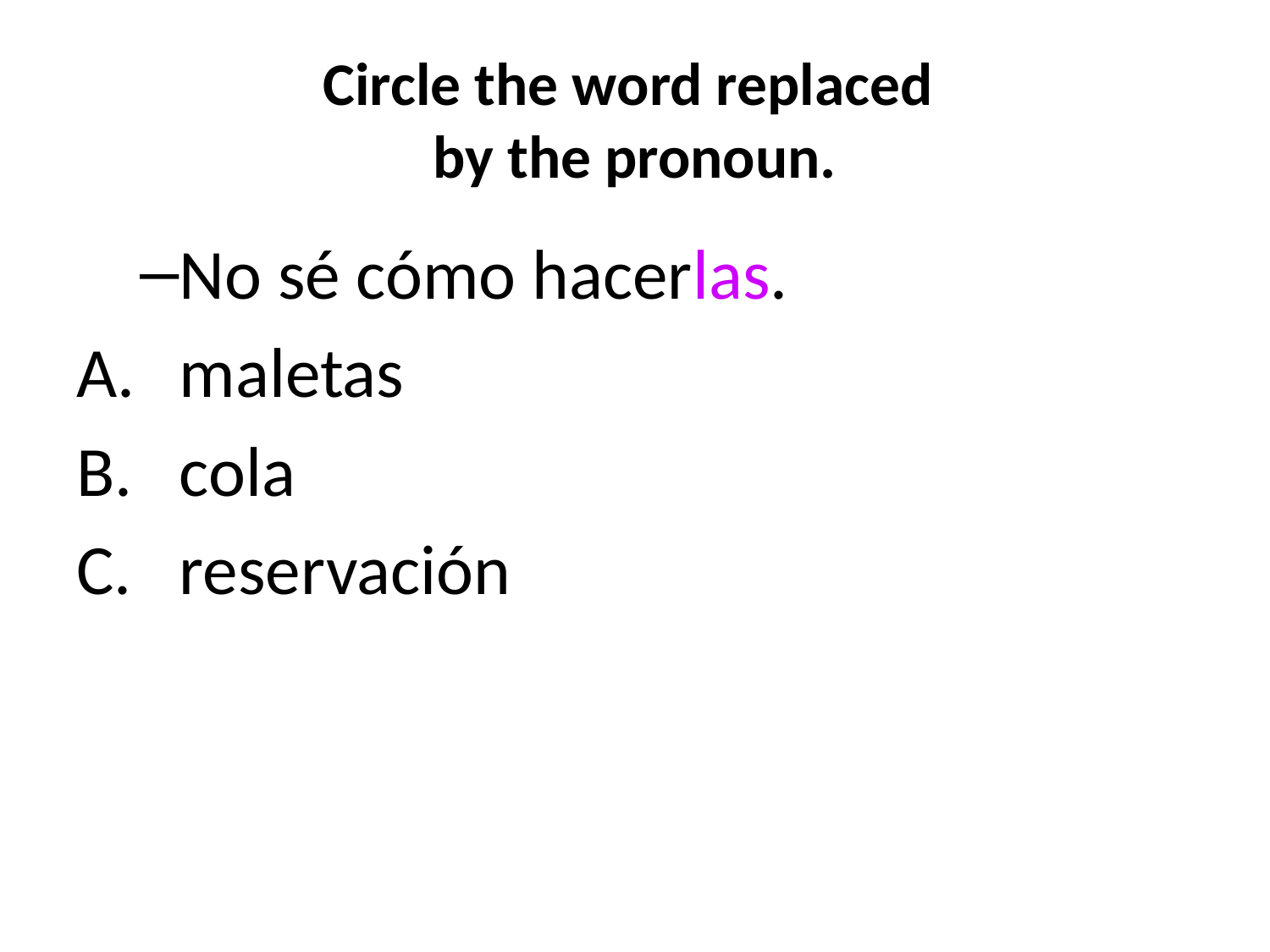

# Circle the word replaced by the pronoun.
No sé cómo hacerlas.
maletas
cola
reservación